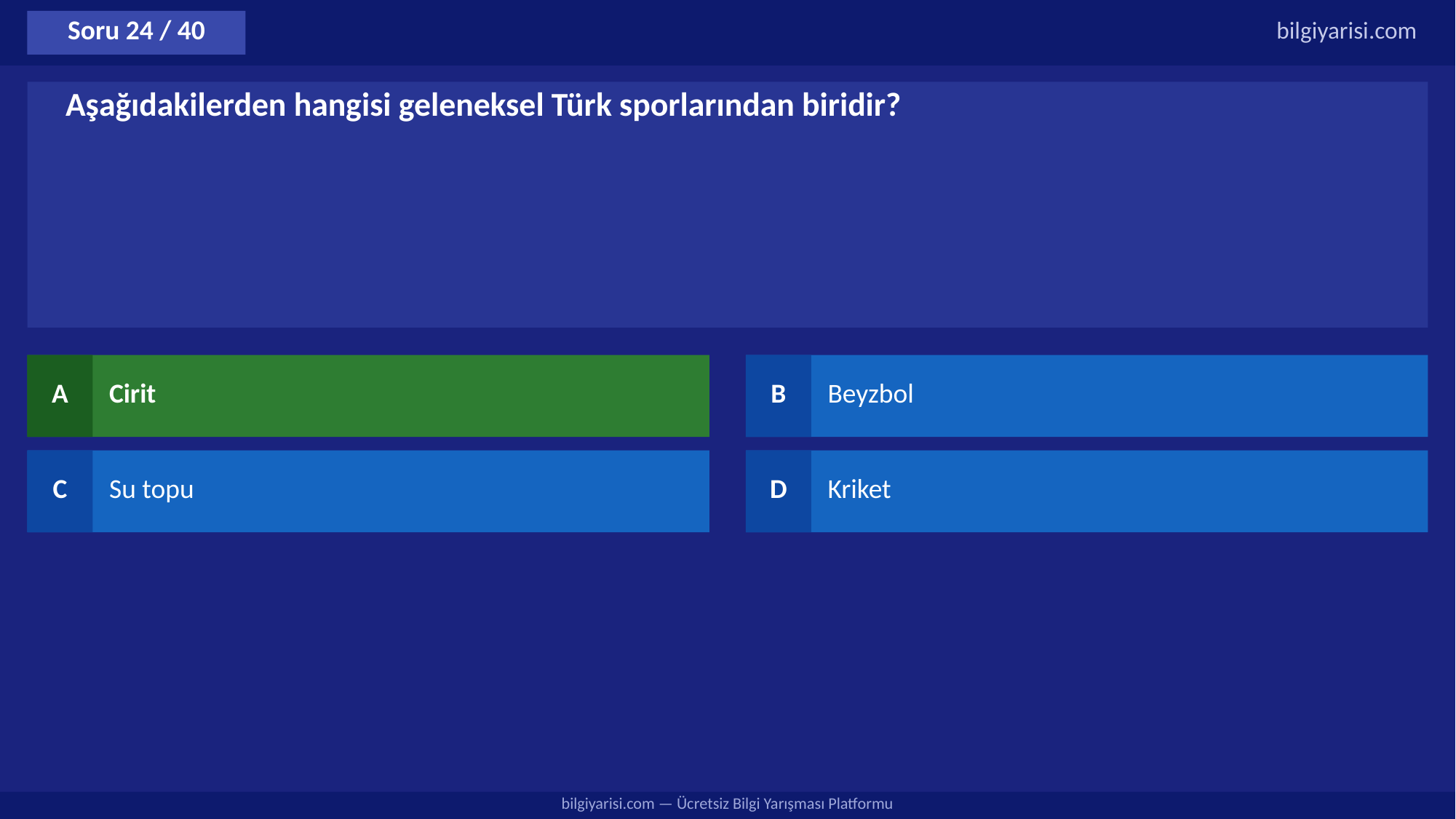

Soru 24 / 40
bilgiyarisi.com

Aşağıdakilerden hangisi geleneksel Türk sporlarından biridir?

A
Cirit

B
Beyzbol

C
Su topu

D
Kriket
bilgiyarisi.com — Ücretsiz Bilgi Yarışması Platformu